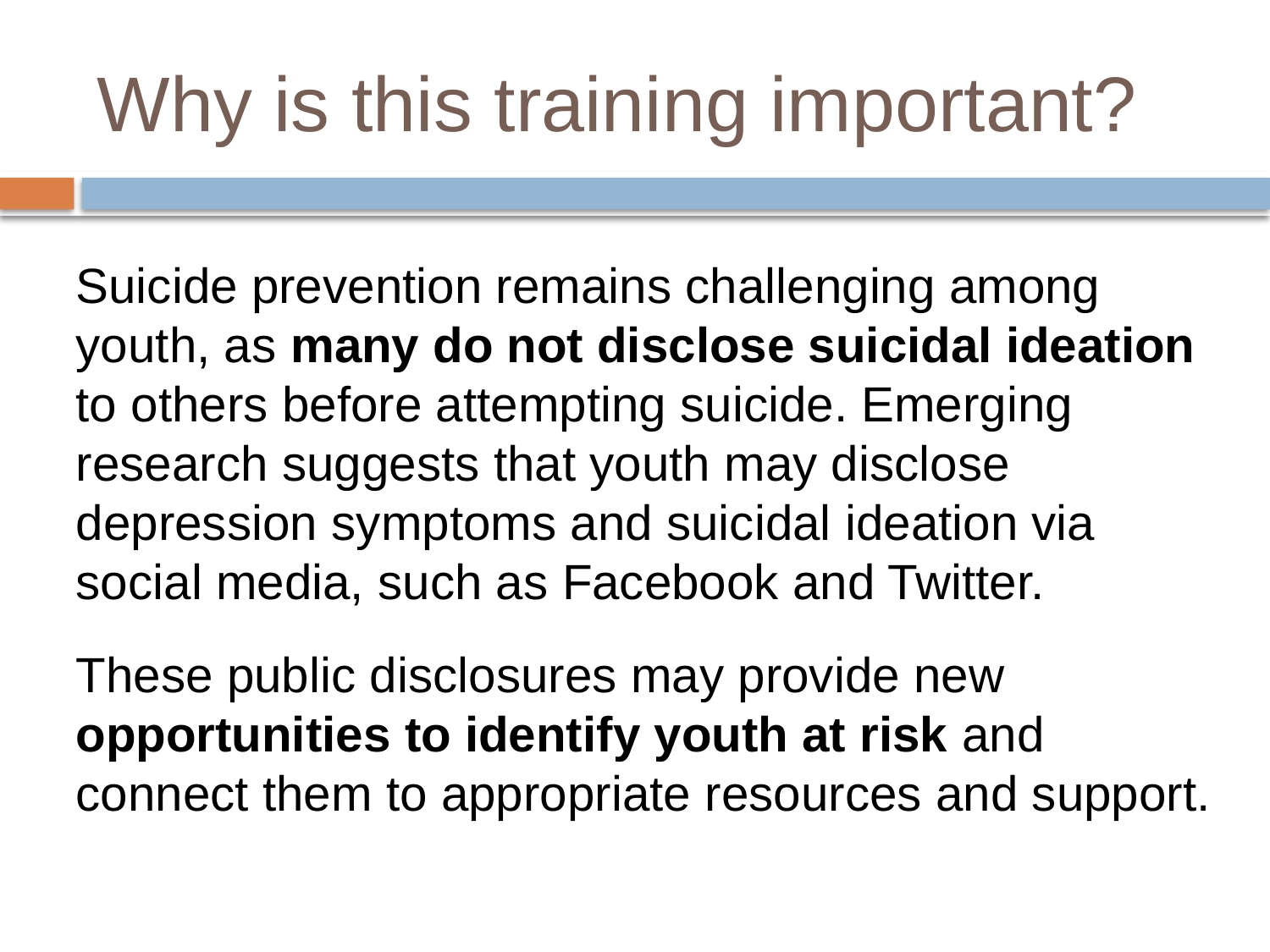

# Why is this training important?
Suicide prevention remains challenging among youth, as many do not disclose suicidal ideation to others before attempting suicide. Emerging research suggests that youth may disclose depression symptoms and suicidal ideation via social media, such as Facebook and Twitter.

These public disclosures may provide new opportunities to identify youth at risk and connect them to appropriate resources and support.